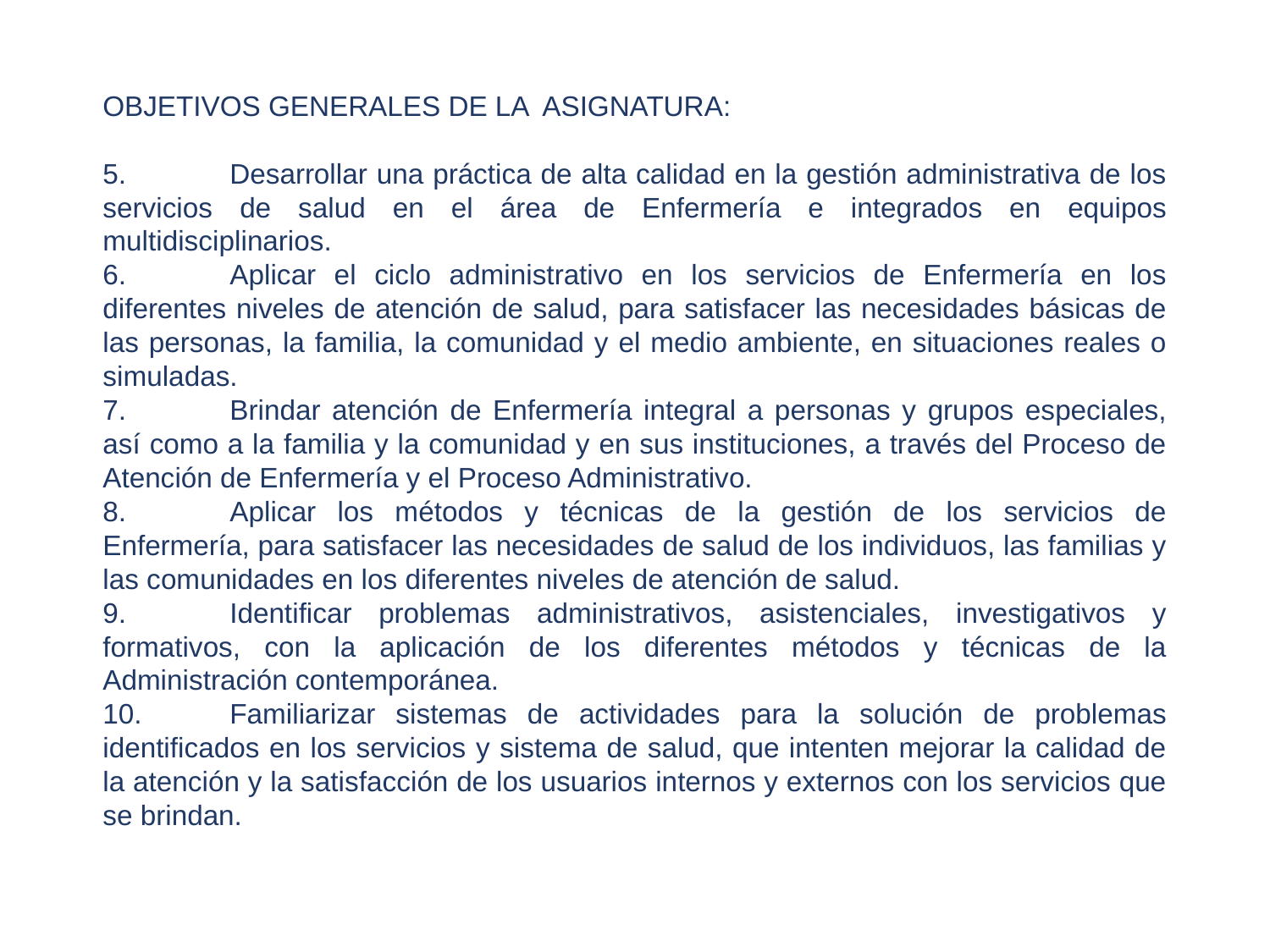

OBJETIVOS GENERALES DE LA  ASIGNATURA:

5.	Desarrollar una práctica de alta calidad en la gestión administrativa de los servicios de salud en el área de Enfermería e integrados en equipos multidisciplinarios.
6.	Aplicar el ciclo administrativo en los servicios de Enfermería en los diferentes niveles de atención de salud, para satisfacer las necesidades básicas de las personas, la familia, la comunidad y el medio ambiente, en situaciones reales o simuladas.
7.	Brindar atención de Enfermería integral a personas y grupos especiales, así como a la familia y la comunidad y en sus instituciones, a través del Proceso de Atención de Enfermería y el Proceso Administrativo.
8.	Aplicar los métodos y técnicas de la gestión de los servicios de Enfermería, para satisfacer las necesidades de salud de los individuos, las familias y las comunidades en los diferentes niveles de atención de salud.
9.	Identificar problemas administrativos, asistenciales, investigativos y formativos, con la aplicación de los diferentes métodos y técnicas de la Administración contemporánea.
10.	Familiarizar sistemas de actividades para la solución de problemas identificados en los servicios y sistema de salud, que intenten mejorar la calidad de la atención y la satisfacción de los usuarios internos y externos con los servicios que se brindan.